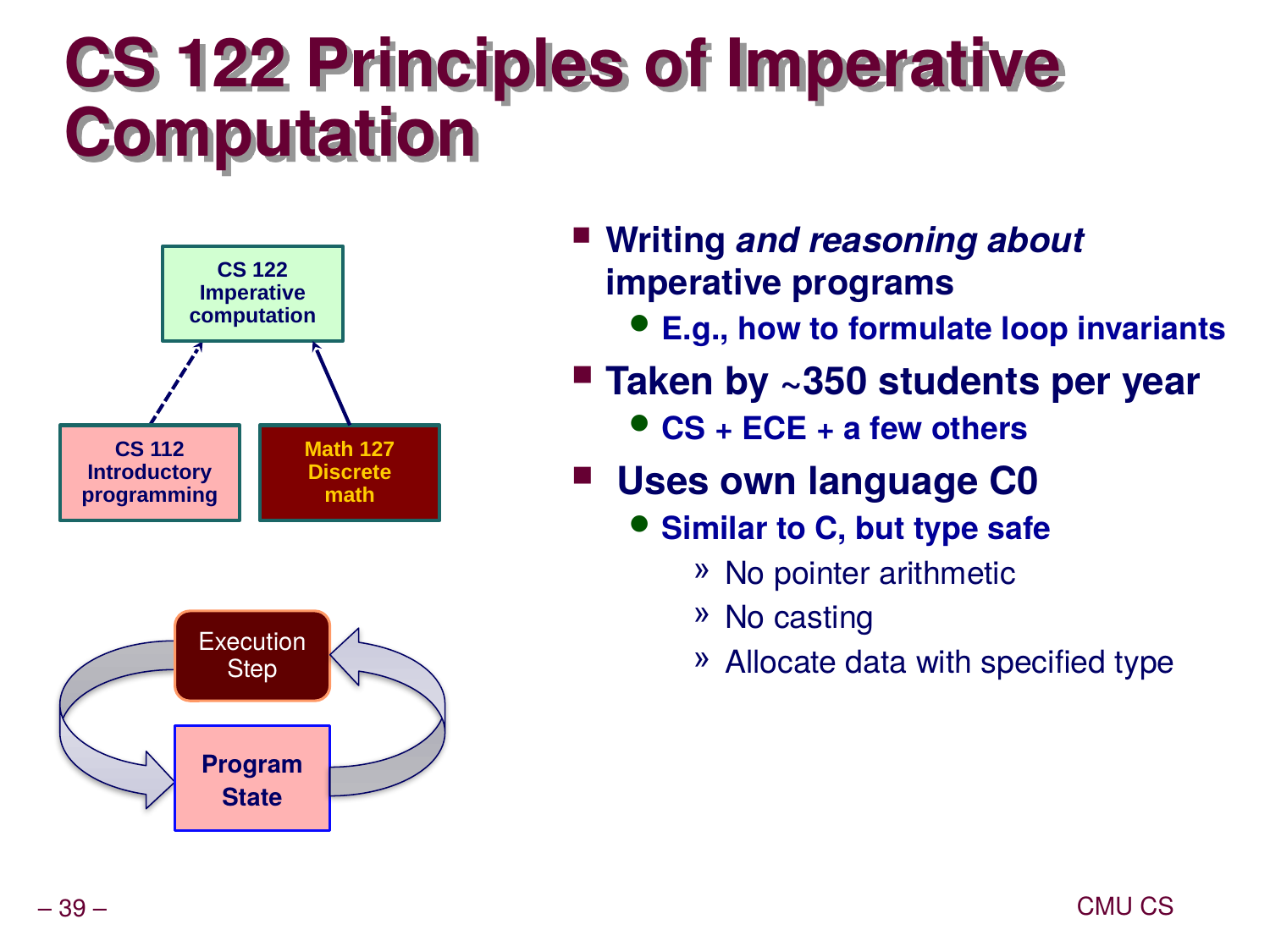

# CS 122 Principles of Imperative Computation
Writing and reasoning about imperative programs
E.g., how to formulate loop invariants
Taken by ~350 students per year
CS + ECE + a few others
 Uses own language C0
Similar to C, but type safe
No pointer arithmetic
No casting
Allocate data with specified type

CS 122
Imperative
computation
CS 112
Introductory
programming
Math 127
Discrete
math
Execution
Step

Program
State